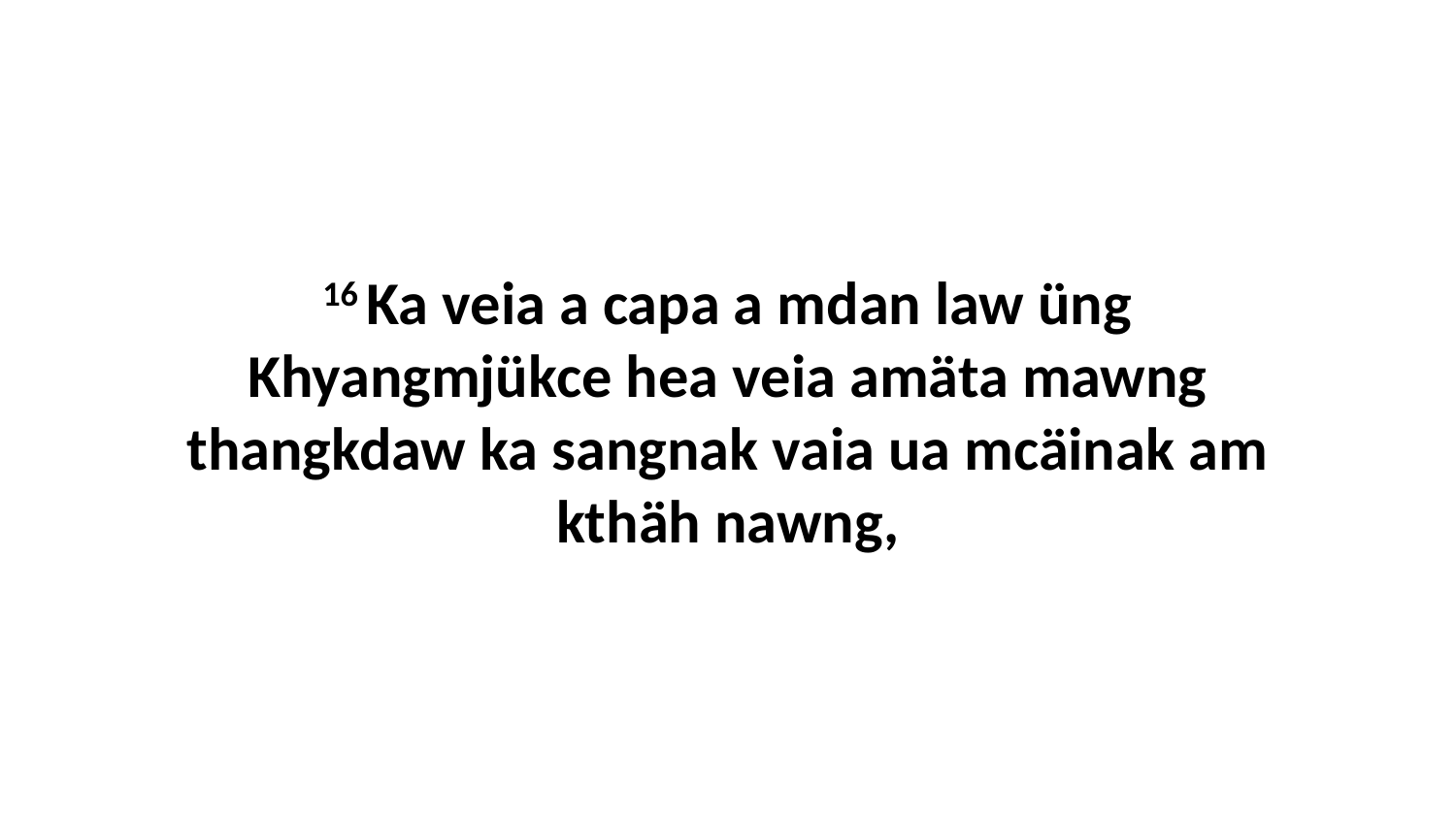

16 Ka veia a capa a mdan law üng Khyangmjükce hea veia amäta mawng thangkdaw ka sangnak vaia ua mcäinak am kthäh nawng,